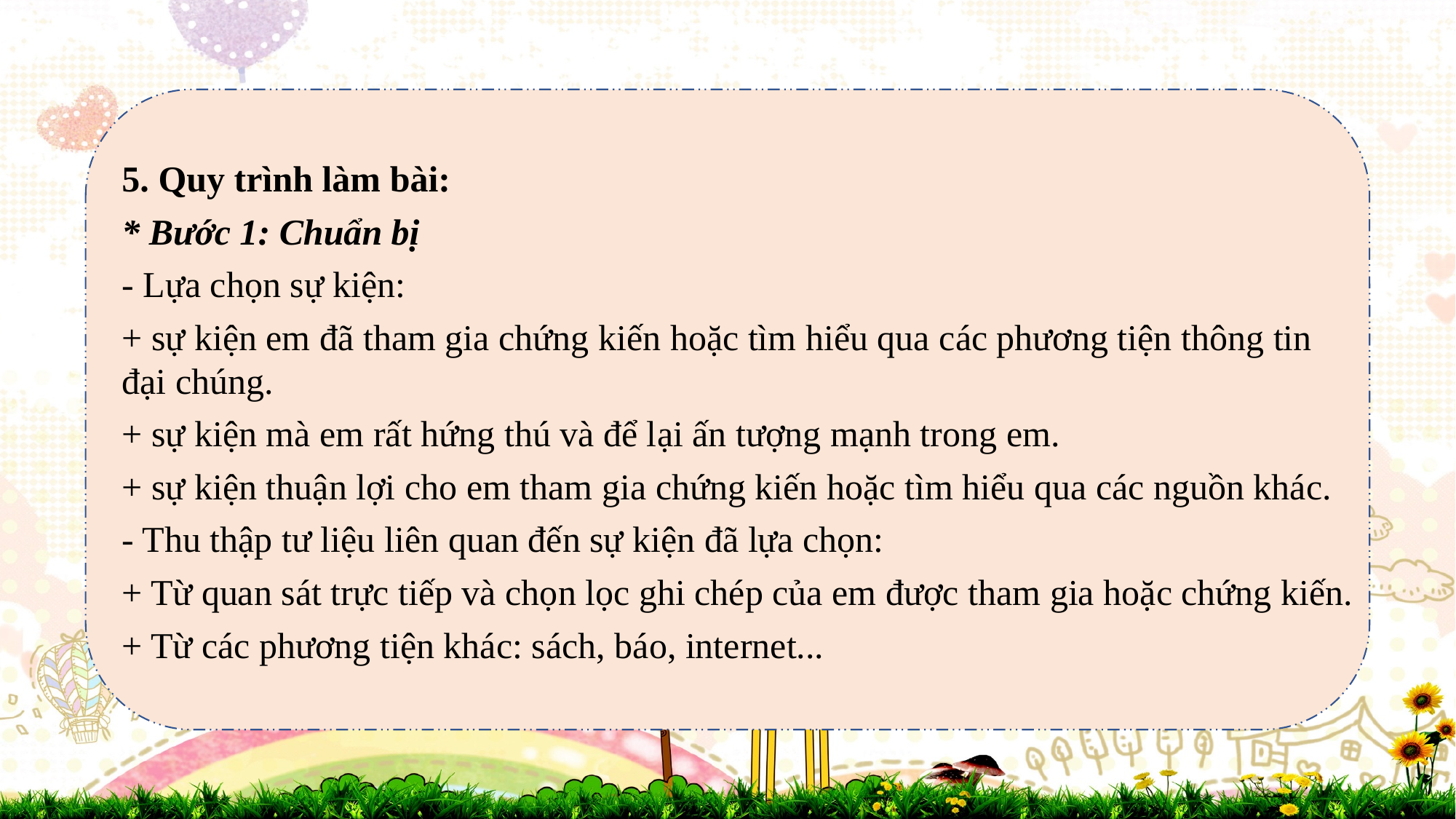

5. Quy trình làm bài:
* Bước 1: Chuẩn bị
- Lựa chọn sự kiện:
+ sự kiện em đã tham gia chứng kiến hoặc tìm hiểu qua các phương tiện thông tin đại chúng.
+ sự kiện mà em rất hứng thú và để lại ấn tượng mạnh trong em.
+ sự kiện thuận lợi cho em tham gia chứng kiến hoặc tìm hiểu qua các nguồn khác.
- Thu thập tư liệu liên quan đến sự kiện đã lựa chọn:
+ Từ quan sát trực tiếp và chọn lọc ghi chép của em được tham gia hoặc chứng kiến.
+ Từ các phương tiện khác: sách, báo, internet...